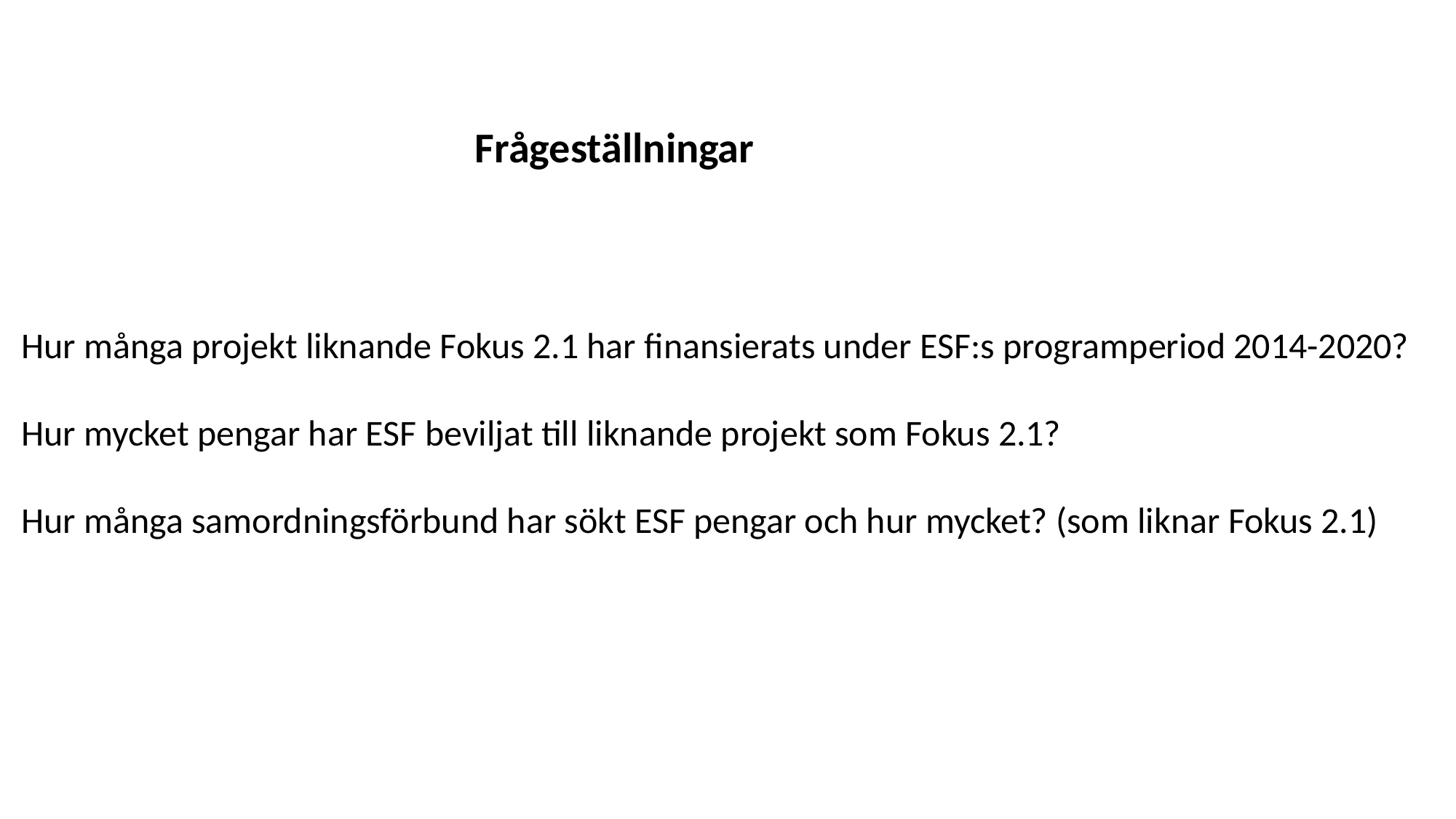

Frågeställningar
# Hur många projekt liknande Fokus 2.1 har finansierats under ESF:s programperiod 2014-2020?
Hur mycket pengar har ESF beviljat till liknande projekt som Fokus 2.1?
Hur många samordningsförbund har sökt ESF pengar och hur mycket? (som liknar Fokus 2.1)